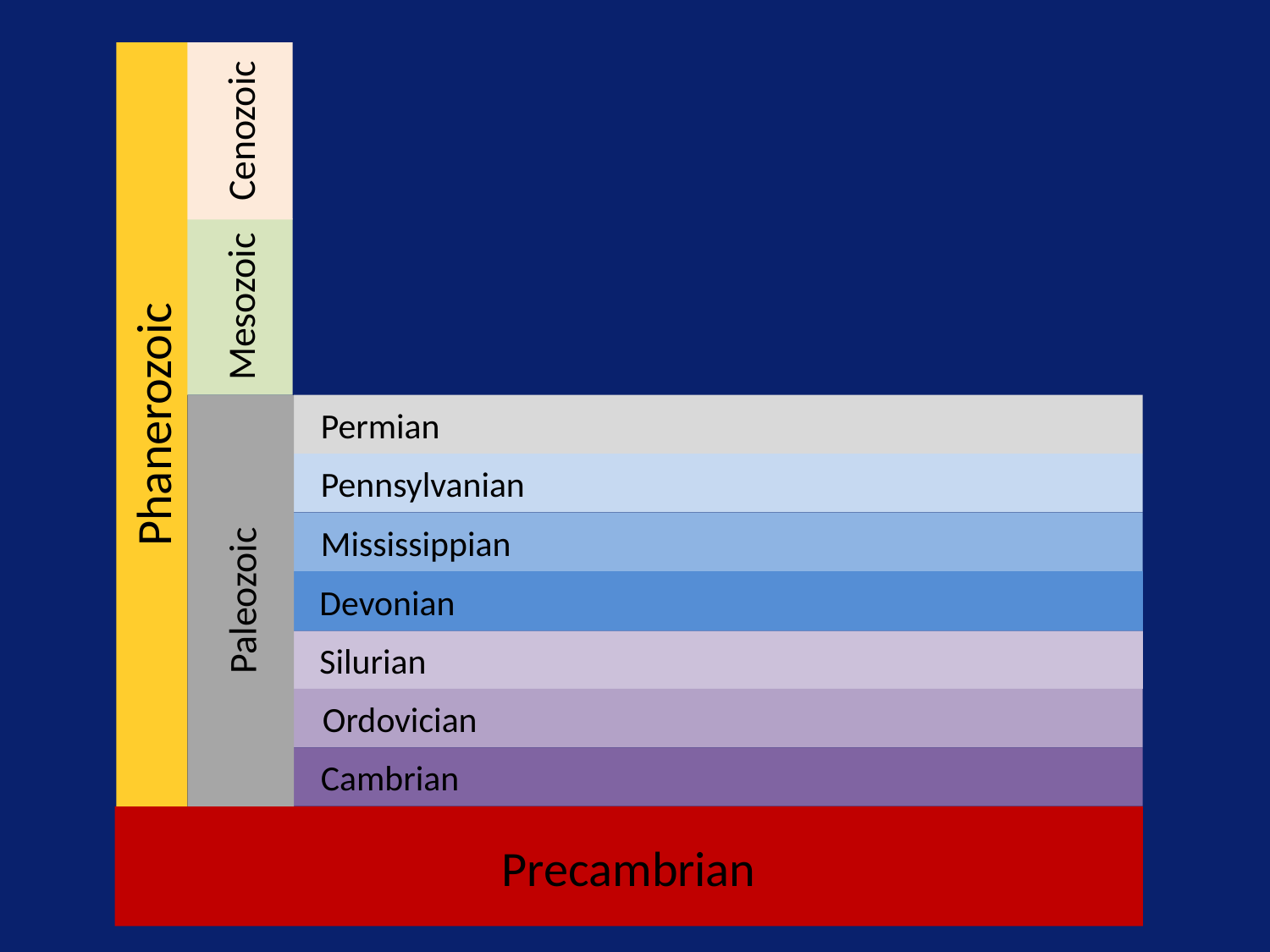

Cenozoic
Mesozoic
Phanerozoic
  Permian
  Pennsylvanian
  Mississippian
Paleozoic
  Devonian
  Silurian
  Ordovician
  Cambrian
Precambrian